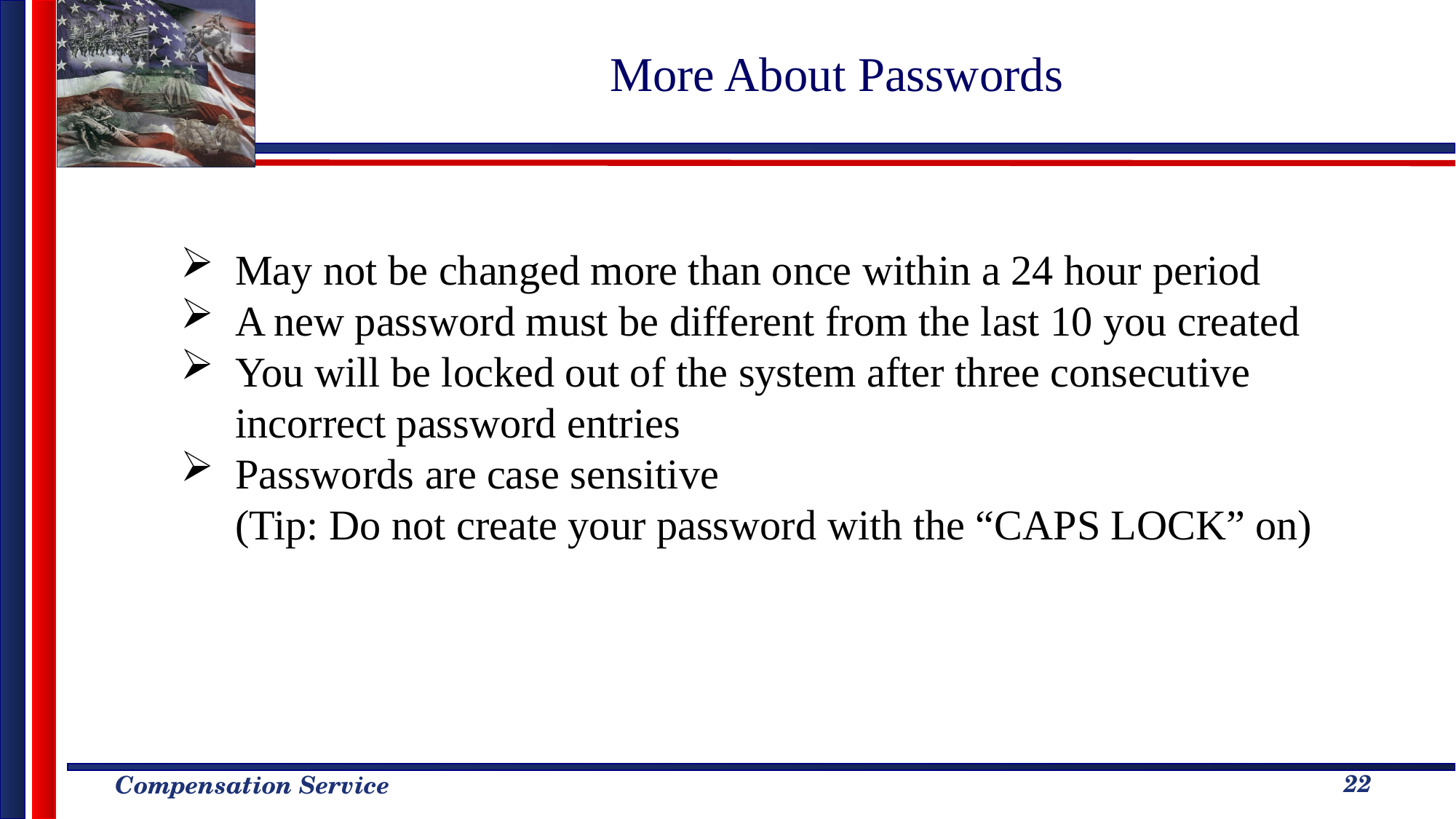

# More About Passwords

May not be changed more than once within a 24 hour period
A new password must be different from the last 10 you created
You will be locked out of the system after three consecutive incorrect password entries
Passwords are case sensitive
(Tip: Do not create your password with the “CAPS LOCK” on)
22